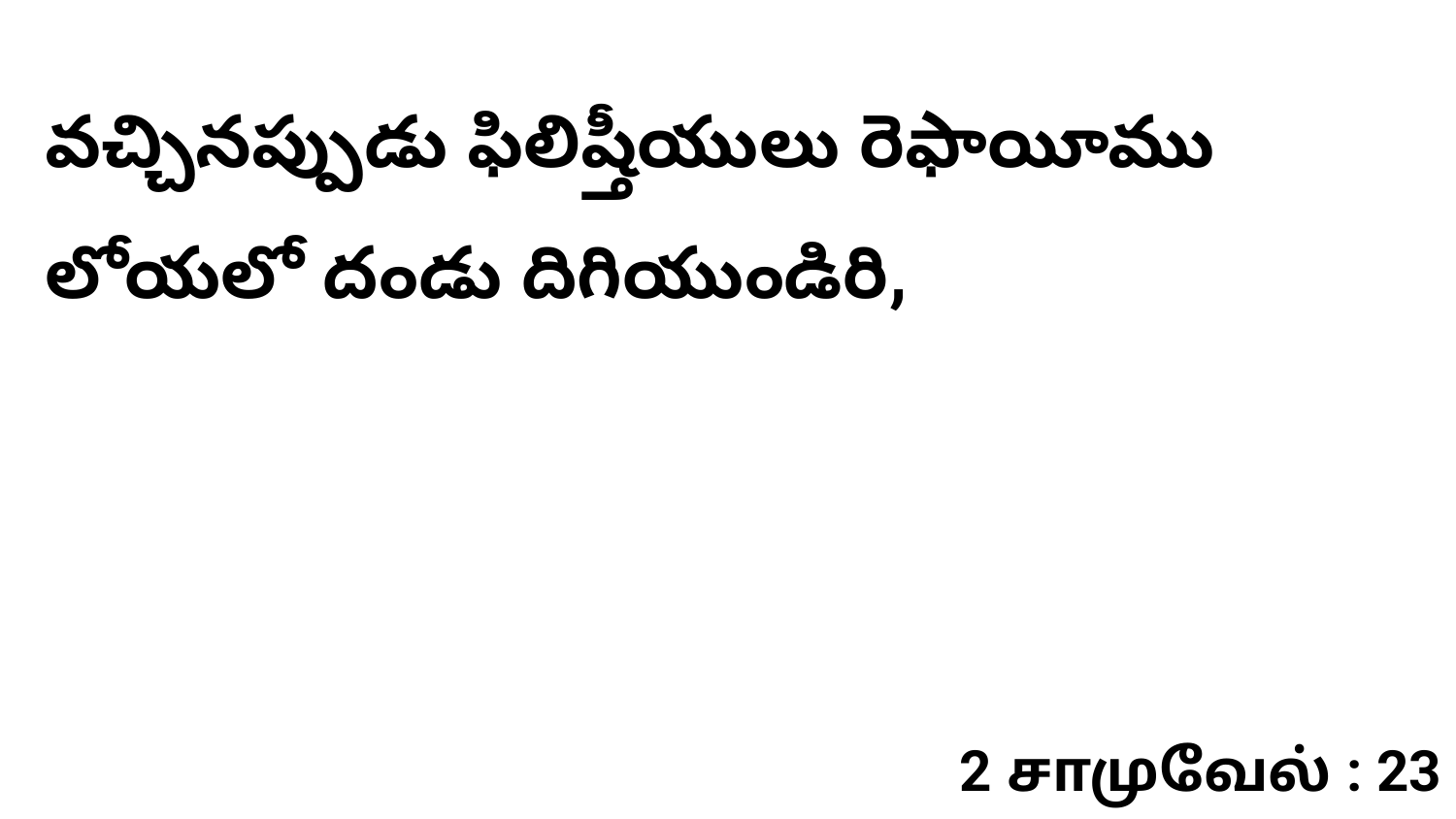

వచ్చినప్పుడు ఫిలిష్తీయులు రెఫాయీము లోయలో దండు దిగియుండిరి,
2 சாமுவேல் : 23